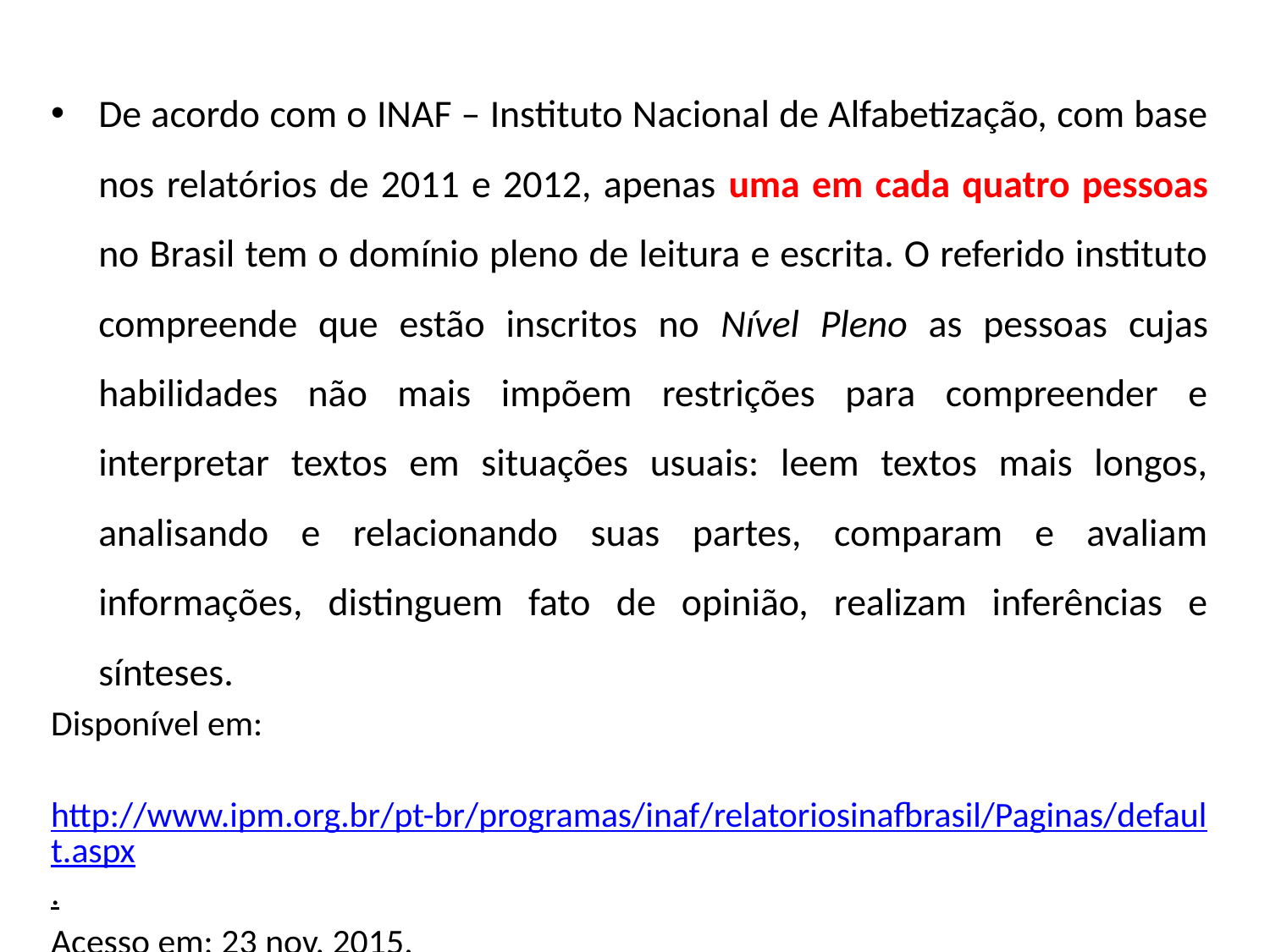

De acordo com o INAF – Instituto Nacional de Alfabetização, com base nos relatórios de 2011 e 2012, apenas uma em cada quatro pessoas no Brasil tem o domínio pleno de leitura e escrita. O referido instituto compreende que estão inscritos no Nível Pleno as pessoas cujas habilidades não mais impõem restrições para compreender e interpretar textos em situações usuais: leem textos mais longos, analisando e relacionando suas partes, comparam e avaliam informações, distinguem fato de opinião, realizam inferências e sínteses.
Disponível em:
 http://www.ipm.org.br/pt-br/programas/inaf/relatoriosinafbrasil/Paginas/default.aspx.
Acesso em: 23 nov. 2015.